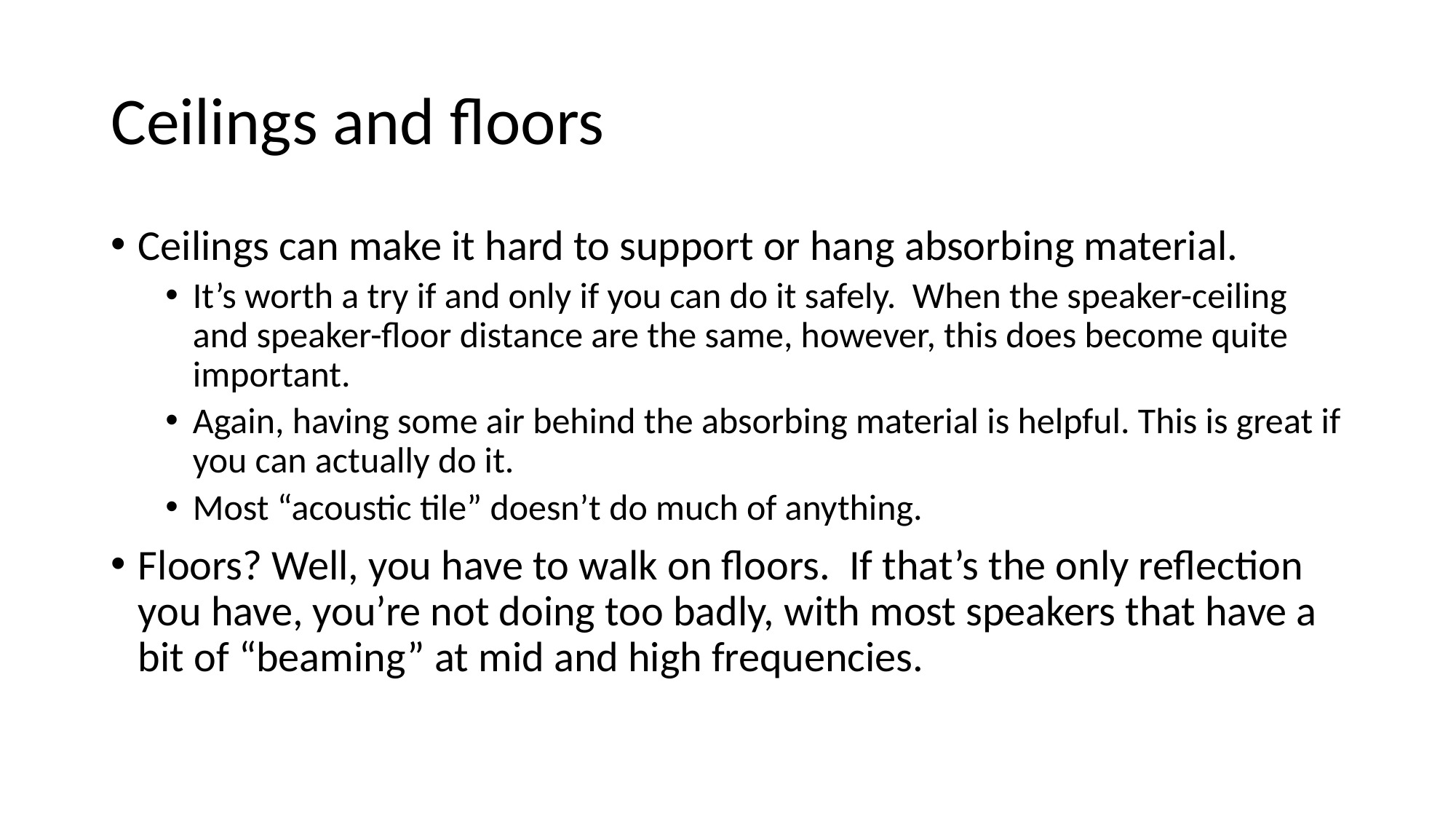

# Ceilings and floors
Ceilings can make it hard to support or hang absorbing material.
It’s worth a try if and only if you can do it safely.  When the speaker-ceiling and speaker-floor distance are the same, however, this does become quite important.
Again, having some air behind the absorbing material is helpful. This is great if you can actually do it.
Most “acoustic tile” doesn’t do much of anything.
Floors? Well, you have to walk on floors.  If that’s the only reflection you have, you’re not doing too badly, with most speakers that have a bit of “beaming” at mid and high frequencies.